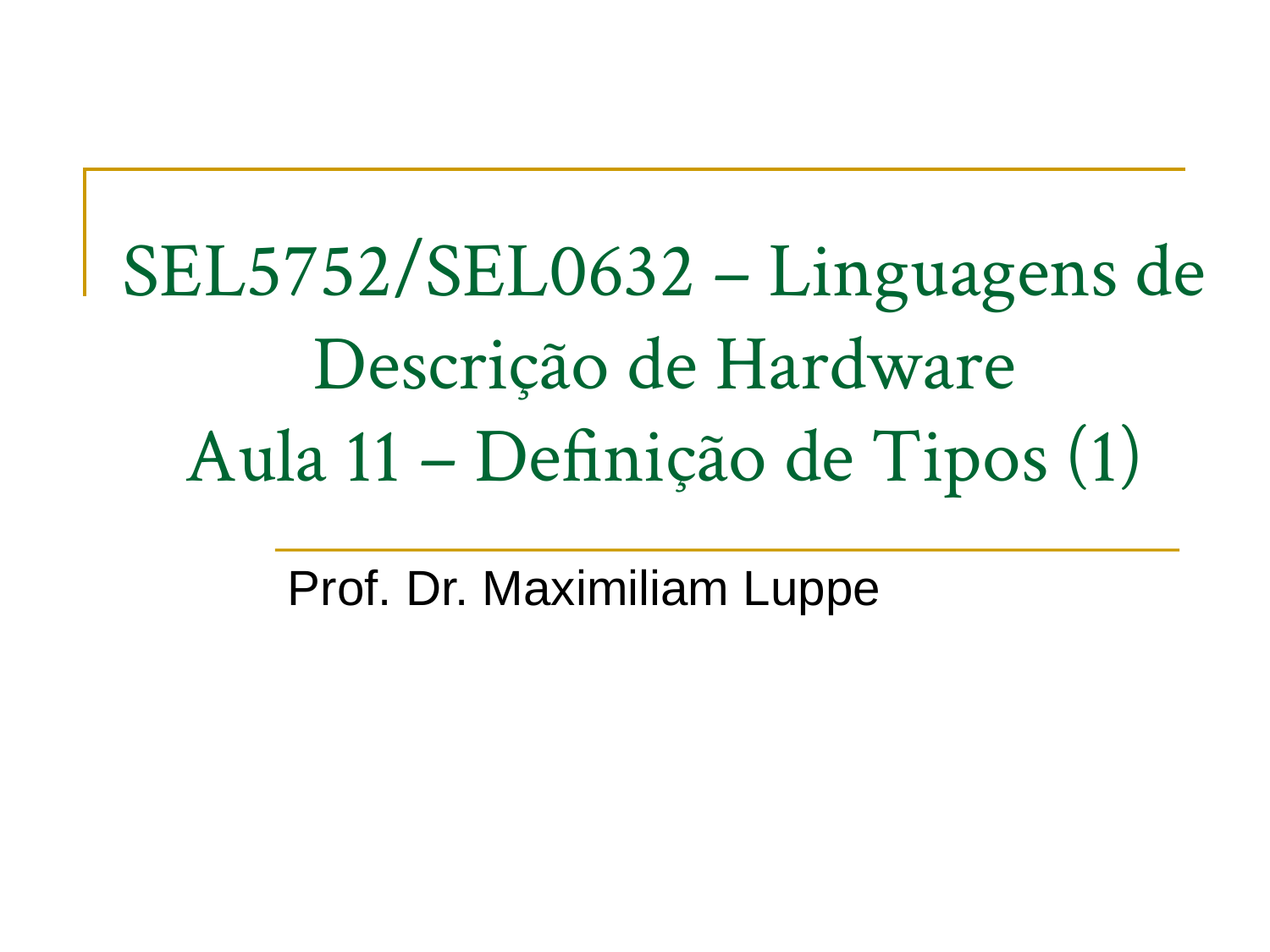

# SEL5752/SEL0632 – Linguagens de Descrição de Hardware Aula 11 – Definição de Tipos (1)
Prof. Dr. Maximiliam Luppe